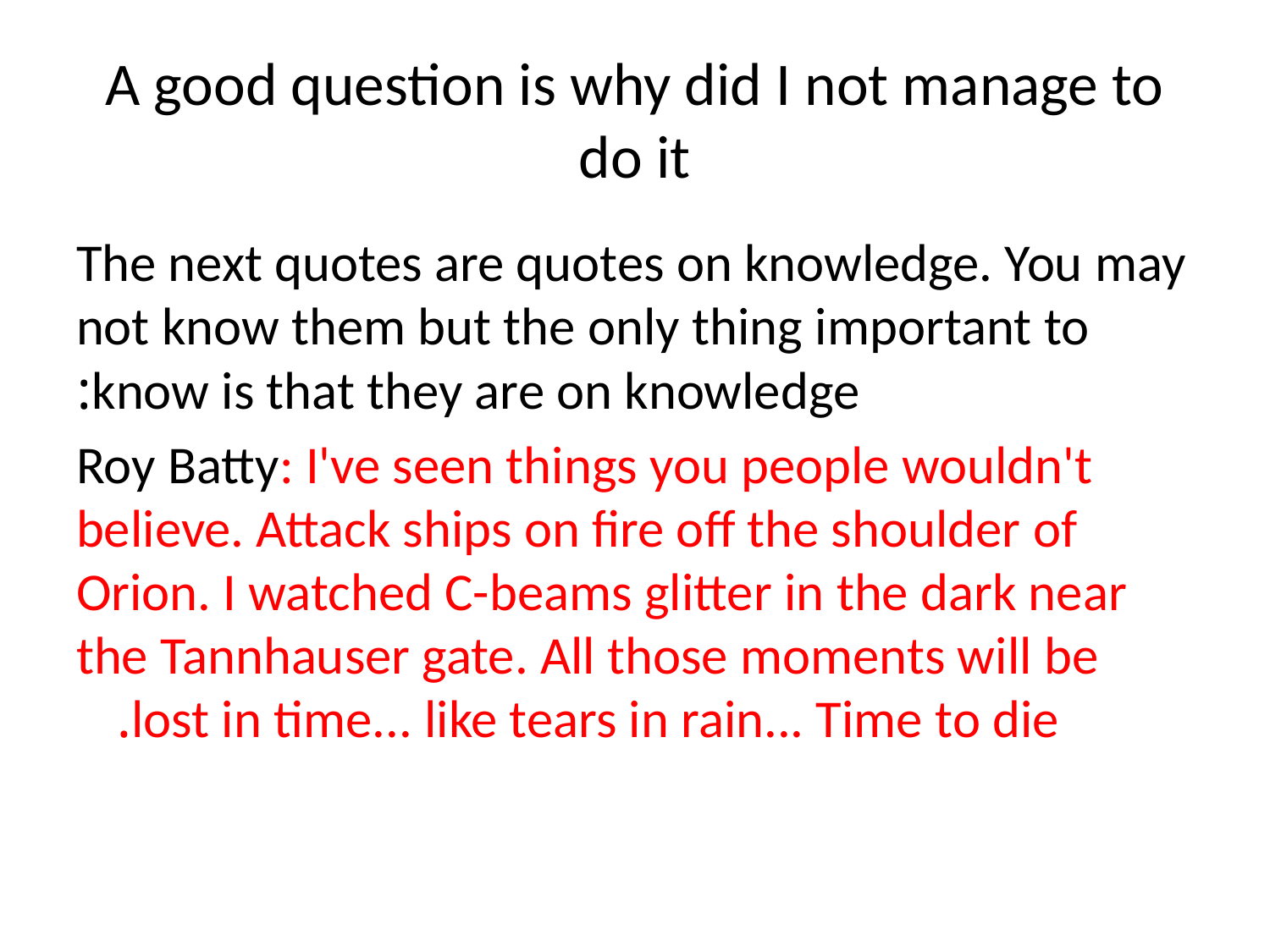

# A good question is why did I not manage to do it
The next quotes are quotes on knowledge. You may not know them but the only thing important to know is that they are on knowledge:
 Roy Batty: I've seen things you people wouldn't believe. Attack ships on fire off the shoulder of Orion. I watched C-beams glitter in the dark near the Tannhauser gate. All those moments will be lost in time... like tears in rain... Time to die.